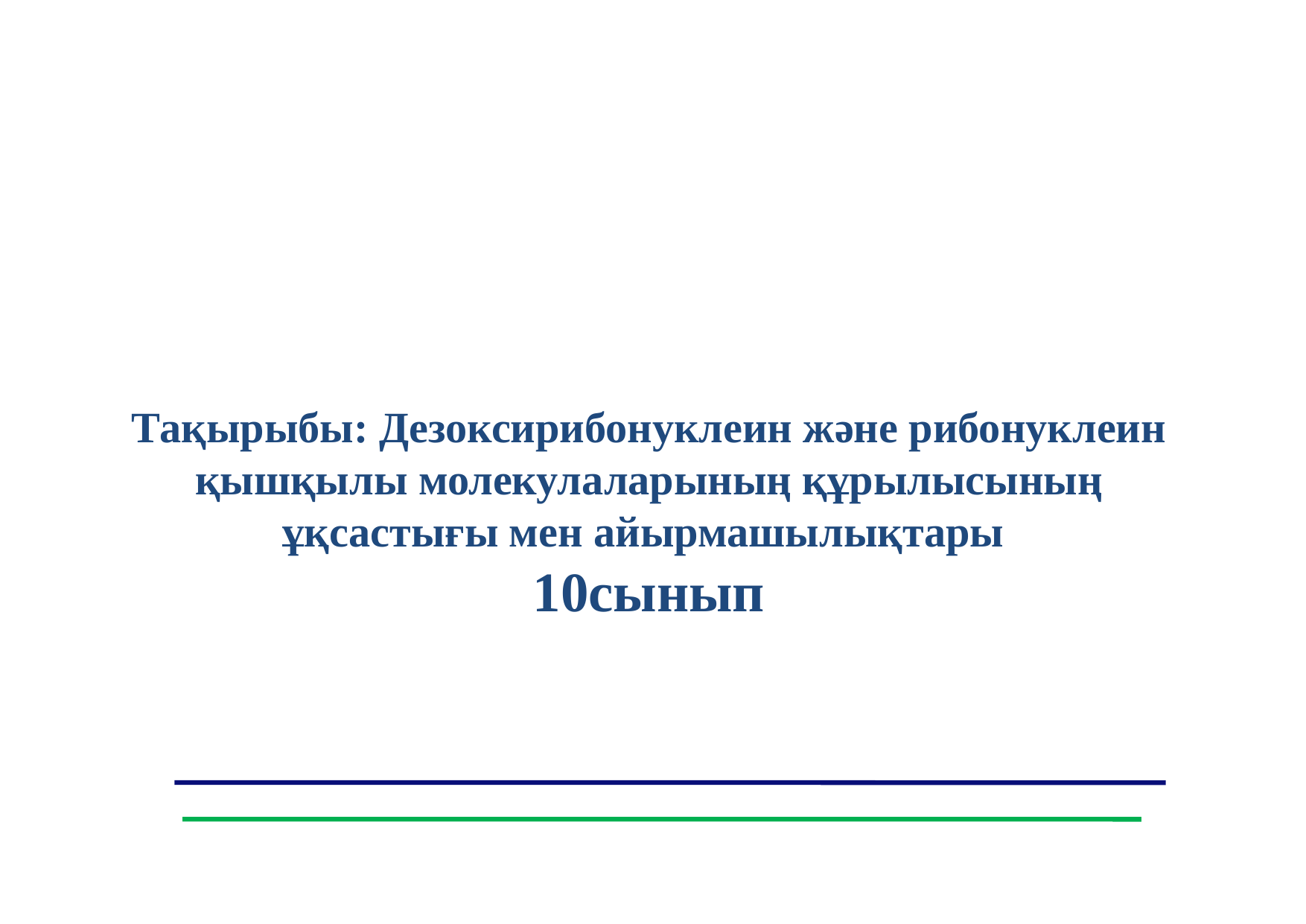

Тақырыбы: Дезоксирибонуклеин және рибонуклеин қышқылы молекулаларының құрылысының ұқсастығы мен айырмашылықтары
10сынып